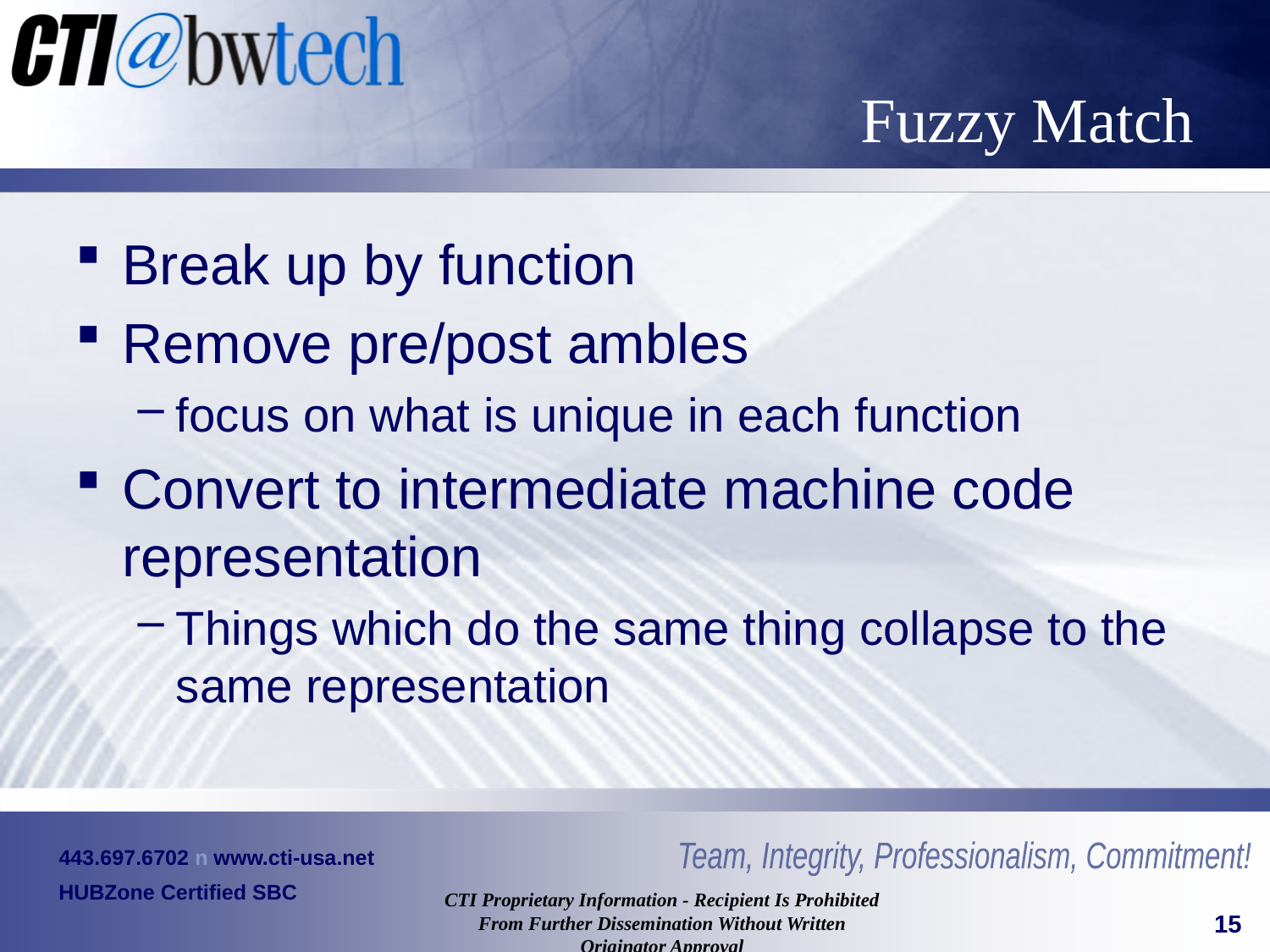

# Fuzzy Match
Break up by function
Remove pre/post ambles
focus on what is unique in each function
Convert to intermediate machine code representation
Things which do the same thing collapse to the same representation